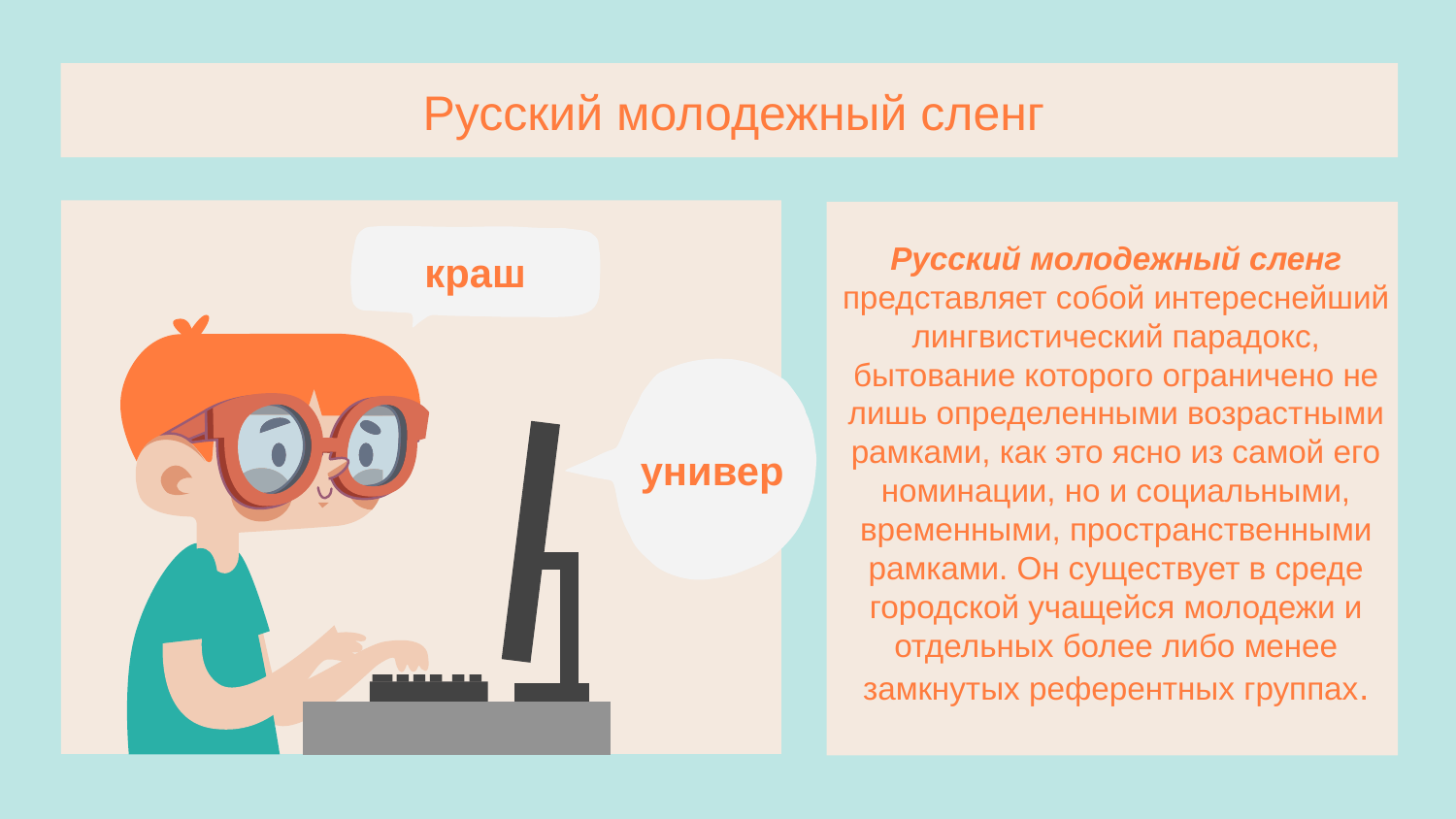

Русский молодежный сленг представляет собой интереснейший лингвистический парадокс, бытование которого ограничено не лишь определенными возрастными рамками, как это ясно из самой его номинации, но и социальными, временными, пространственными рамками. Он существует в среде городской учащейся молодежи и отдельных более либо менее замкнутых референтных группах.
# Русский молодежный сленг
краш

универ